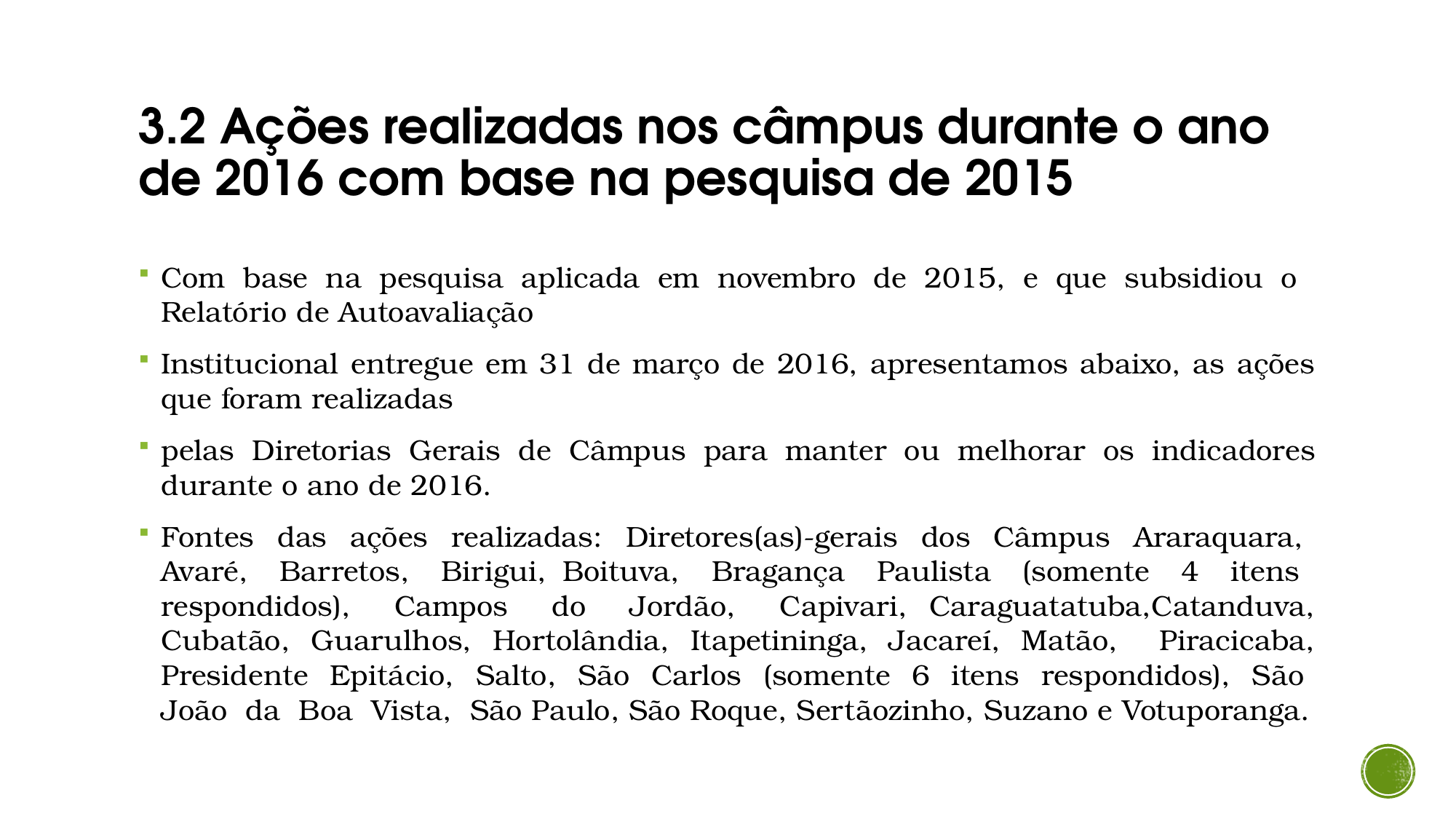

# 3.2 Ações realizadas nos câmpus durante o ano de 2016 com base na pesquisa de 2015
Com base na pesquisa aplicada em novembro de 2015, e que subsidiou o  Relatório de Autoavaliação
Institucional entregue em 31 de março de 2016, apresentamos abaixo, as ações que foram realizadas
pelas Diretorias Gerais de Câmpus para manter ou melhorar os indicadores durante o ano de 2016.
Fontes  das  ações  realizadas:  Diretores(as)-gerais  dos  Câmpus  Araraquara,  Avaré,  Barretos,  Birigui, Boituva,  Bragança  Paulista  (somente  4  itens  respondidos),  Campos  do  Jordão,  Capivari, Caraguatatuba,Catanduva, Cubatão, Guarulhos, Hortolândia, Itapetininga, Jacareí, Matão,  Piracicaba, Presidente  Epitácio,  Salto,  São  Carlos  (somente  6  itens  respondidos),  São  João  da  Boa  Vista,  São Paulo, São Roque, Sertãozinho, Suzano e Votuporanga.